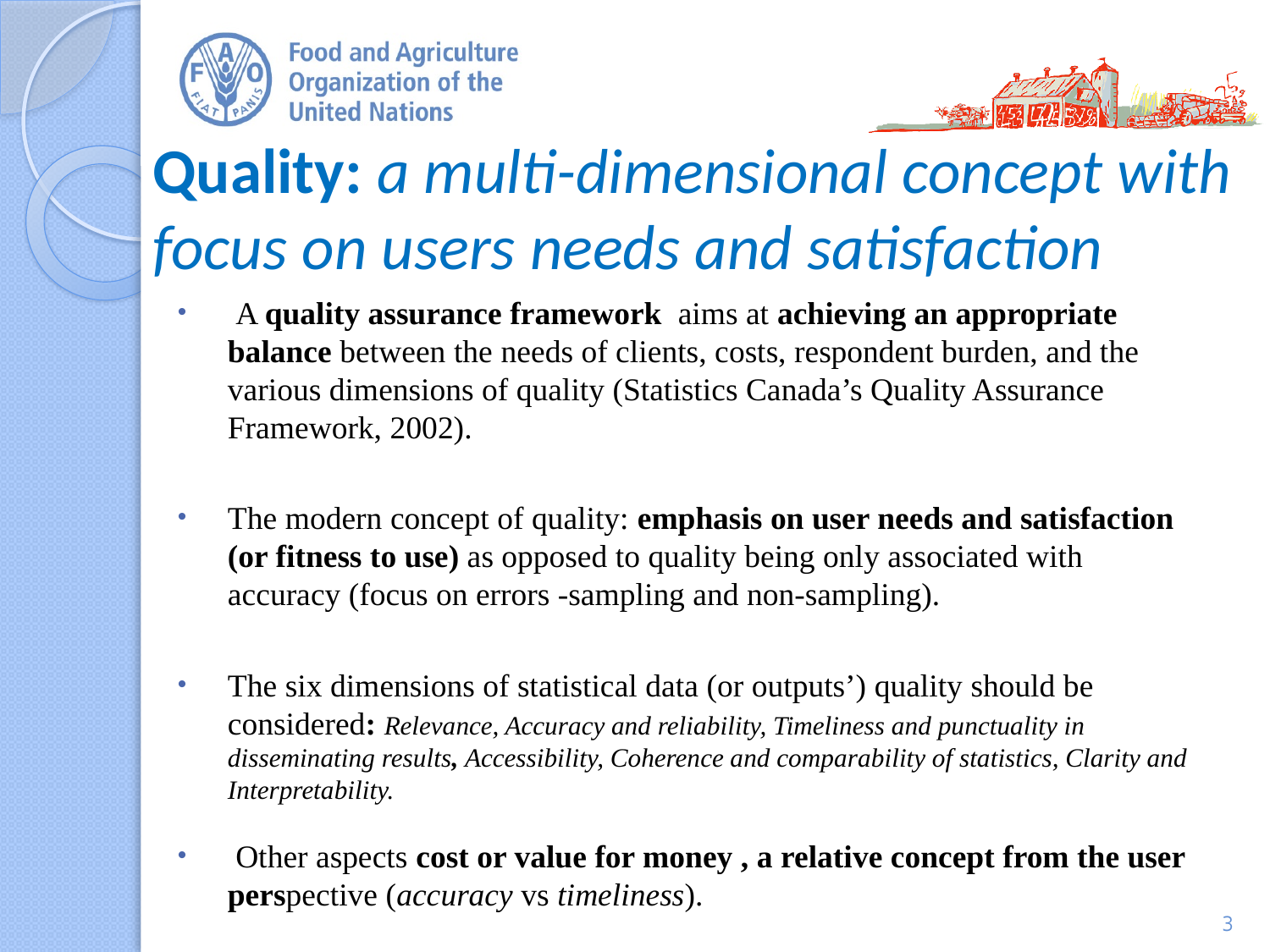

# Quality: a multi-dimensional concept with focus on users needs and satisfaction
 A quality assurance framework  aims at achieving an appropriate balance between the needs of clients, costs, respondent burden, and the various dimensions of quality (Statistics Canada’s Quality Assurance Framework, 2002).

The modern concept of quality: emphasis on user needs and satisfaction (or fitness to use) as opposed to quality being only associated with accuracy (focus on errors -sampling and non-sampling).

The six dimensions of statistical data (or outputs’) quality should be considered: Relevance, Accuracy and reliability, Timeliness and punctuality in disseminating results, Accessibility, Coherence and comparability of statistics, Clarity and Interpretability.

 Other aspects cost or value for money , a relative concept from the user perspective (accuracy vs timeliness).

3